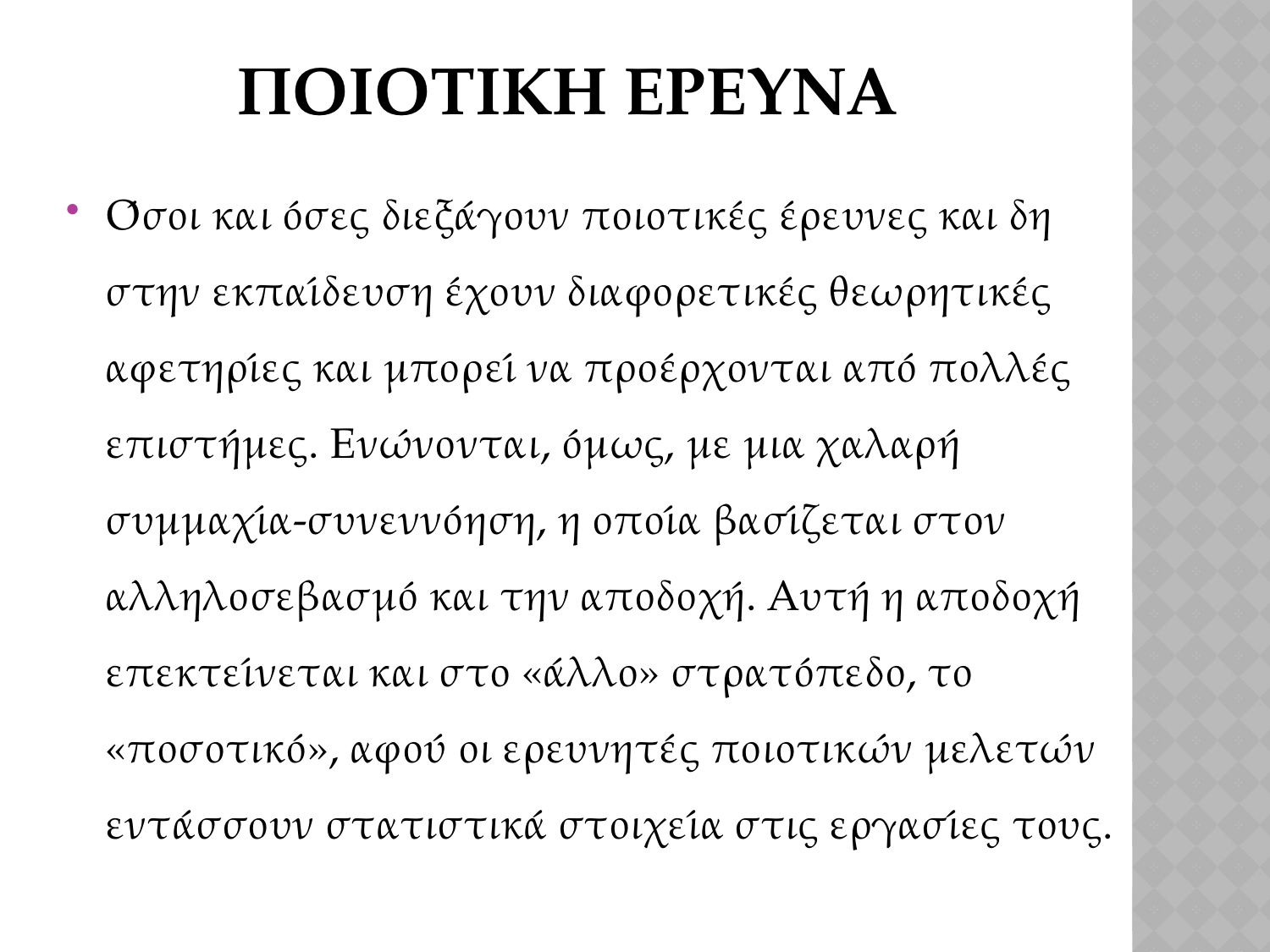

# Ποιοτικη ερευνα
Όσοι και όσες διεξάγουν ποιοτικές έρευνες και δη στην εκπαίδευση έχουν διαφορετικές θεωρητικές αφετηρίες και μπορεί να προέρχονται από πολλές επιστήμες. Ενώνονται, όμως, με μια χαλαρή συμμαχία-συνεννόηση, η οποία βασίζεται στον αλληλοσεβασμό και την αποδοχή. Αυτή η αποδοχή επεκτείνεται και στο «άλλο» στρατόπεδο, το «ποσοτικό», αφού οι ερευνητές ποιοτικών μελετών εντάσσουν στατιστικά στοιχεία στις εργασίες τους.